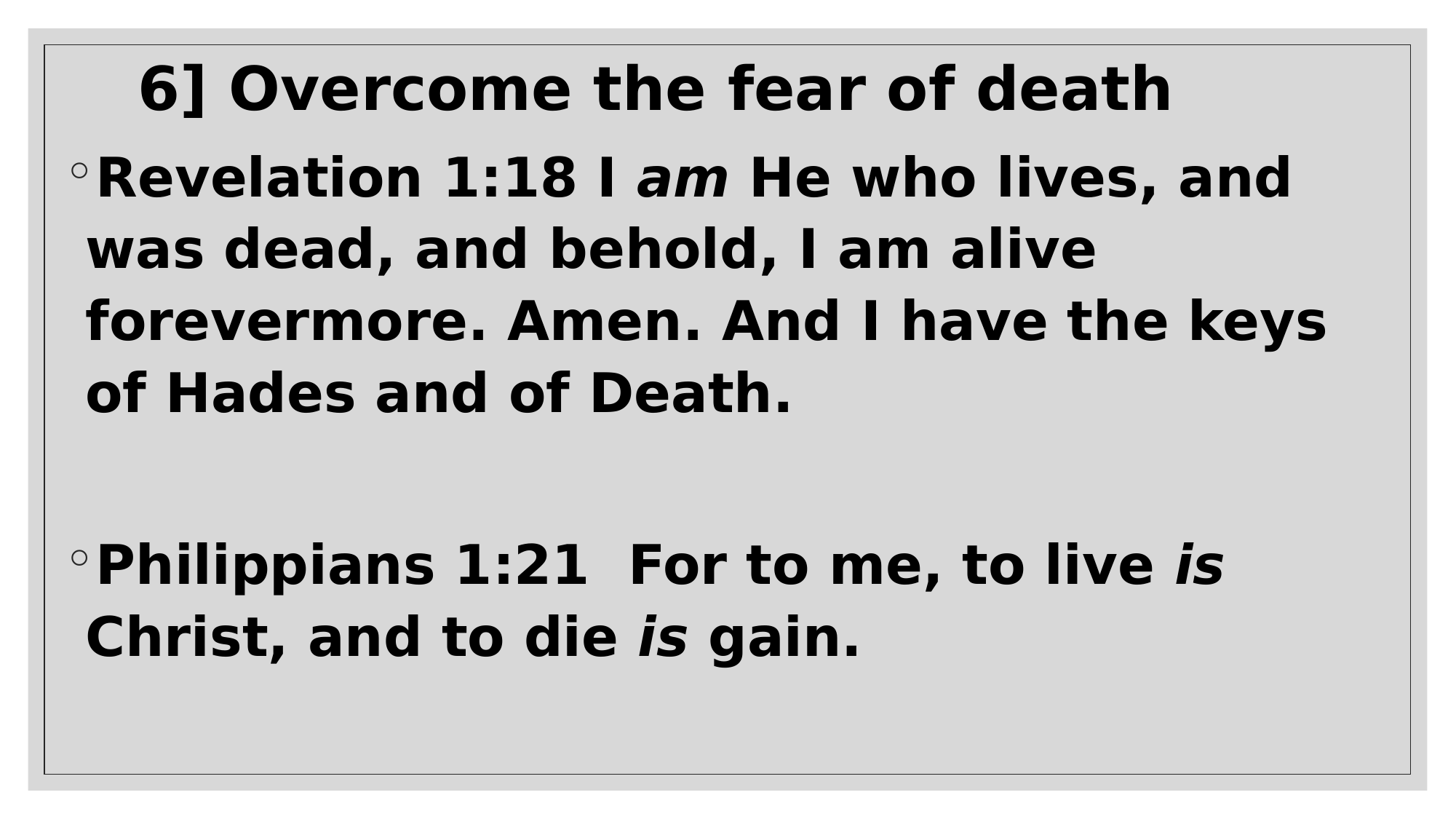

# 6] Overcome the fear of death
Revelation 1:18 I am He who lives, and was dead, and behold, I am alive forevermore. Amen. And I have the keys of Hades and of Death.

Philippians 1:21  For to me, to live is Christ, and to die is gain.